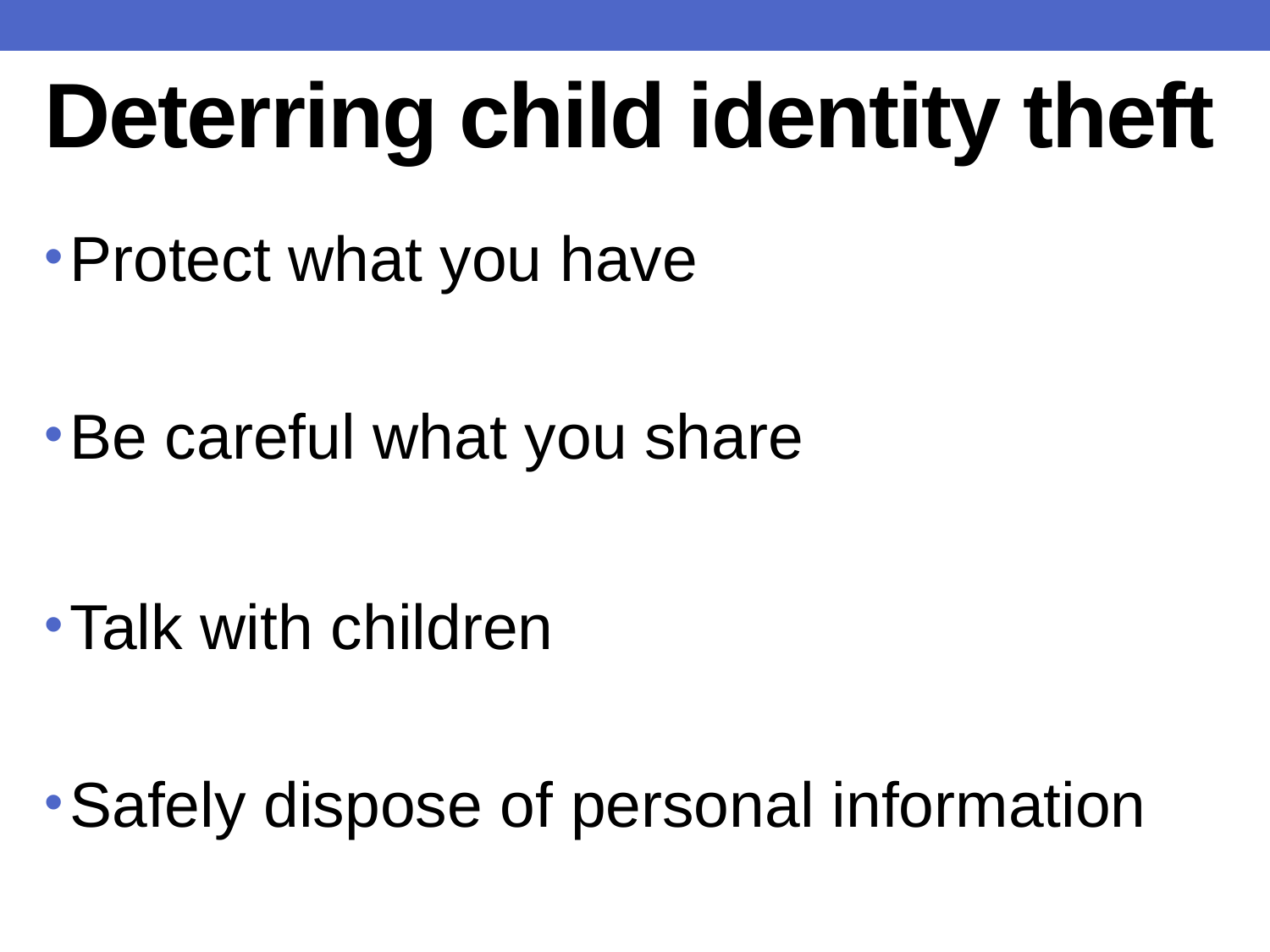

# Deterring child identity theft
Protect what you have

Be careful what you share

Talk with children

Safely dispose of personal information